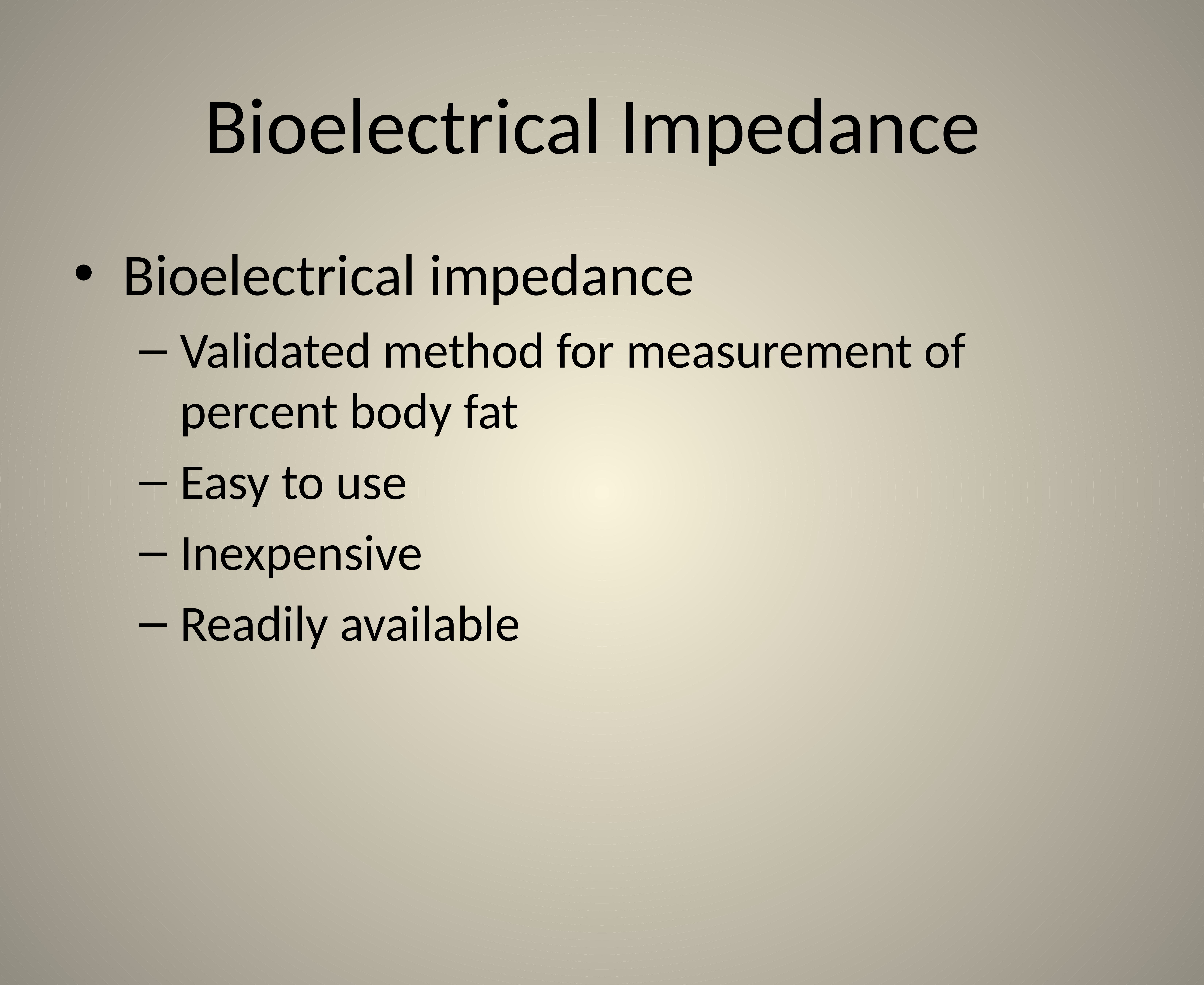

# Bioelectrical Impedance
Bioelectrical impedance
Validated method for measurement of percent body fat
Easy to use
Inexpensive
Readily available